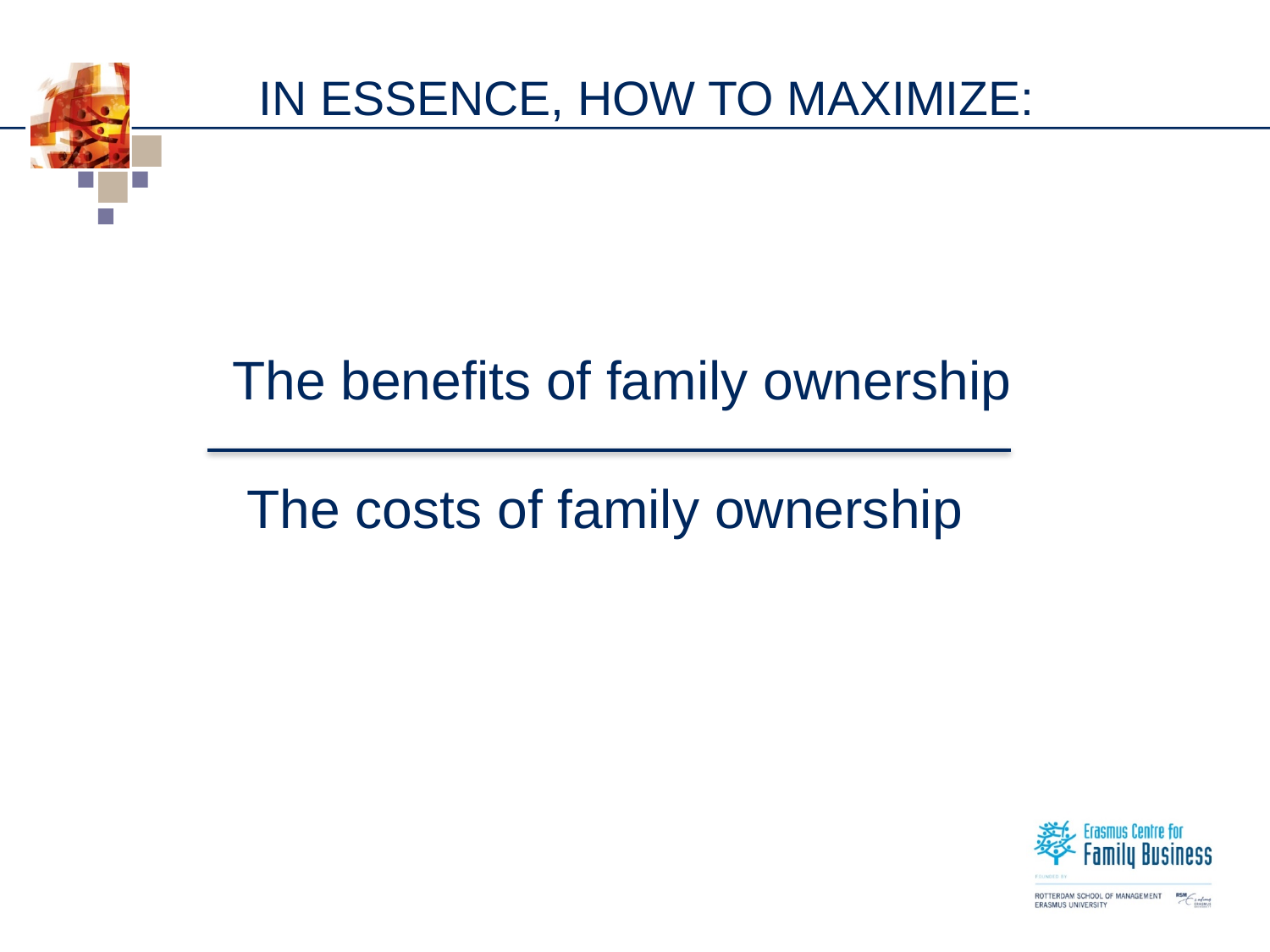

# IN ESSENCE, How to maximize:
The benefits of family ownership
The costs of family ownership